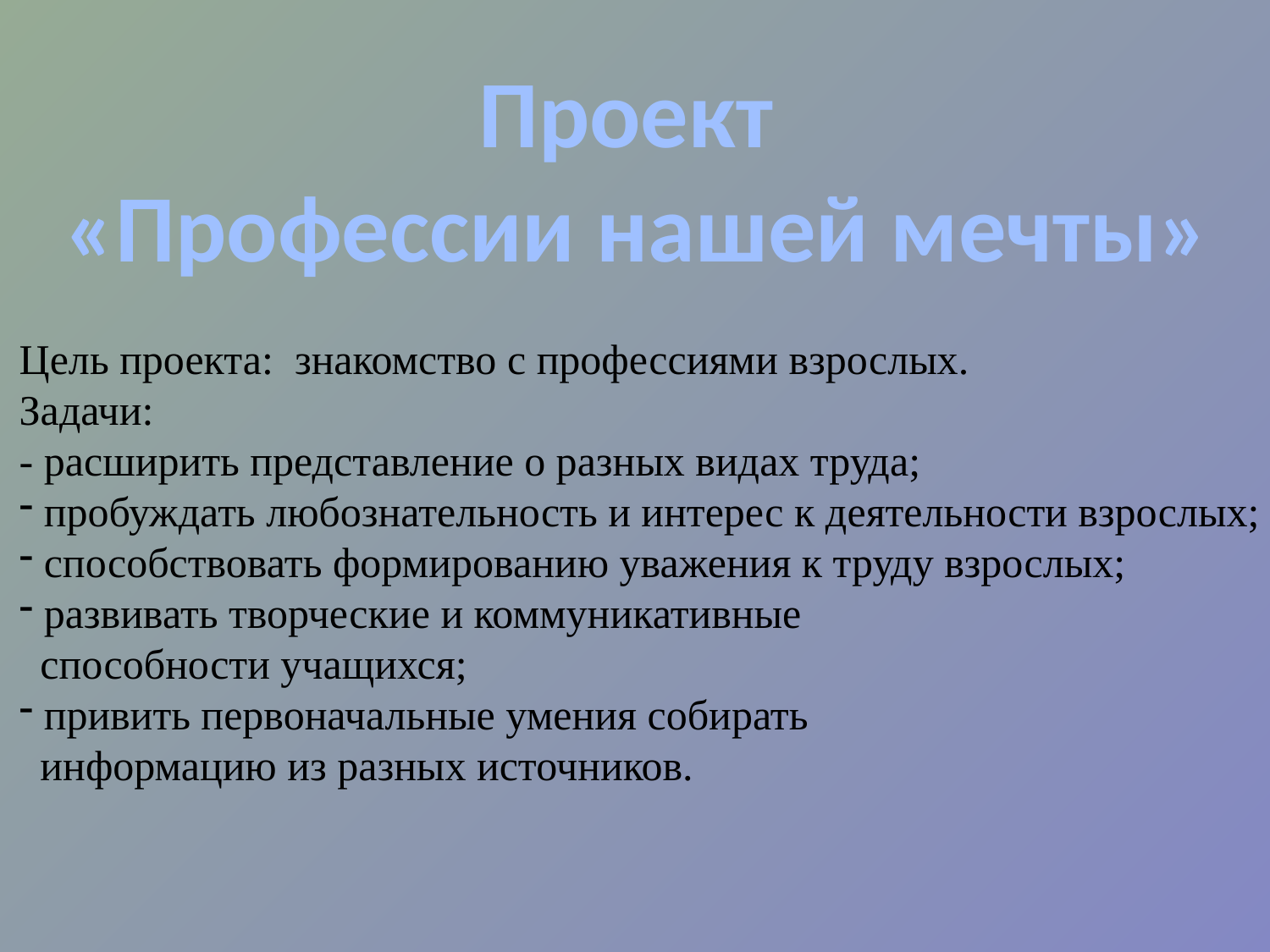

Проект
 «Профессии нашей мечты»
Цель проекта:  знакомство с профессиями взрослых.
Задачи:
- расширить представление о разных видах труда;
 пробуждать любознательность и интерес к деятельности взрослых;
 способствовать формированию уважения к труду взрослых;
 развивать творческие и коммуникативные
  способности учащихся;
 привить первоначальные умения собирать
  информацию из разных источников.